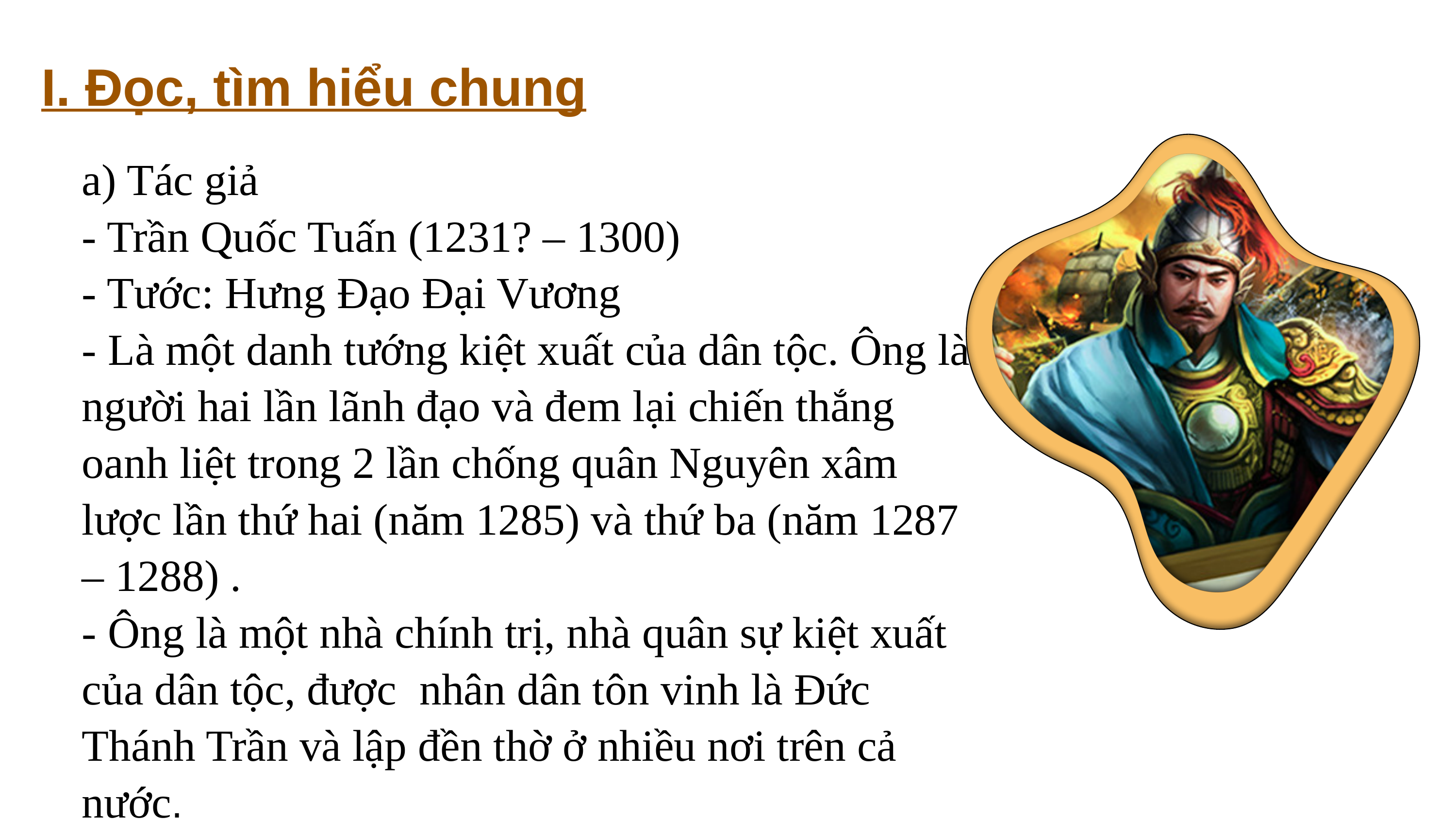

I. Đọc, tìm hiểu chung

a) Tác giả
- Trần Quốc Tuấn (1231? – 1300)
- Tước: Hưng Đạo Đại Vương
- Là một danh tướng kiệt xuất của dân tộc. Ông là người hai lần lãnh đạo và đem lại chiến thắng oanh liệt trong 2 lần chống quân Nguyên xâm lược lần thứ hai (năm 1285) và thứ ba (năm 1287 – 1288) .
- Ông là một nhà chính trị, nhà quân sự kiệt xuất của dân tộc, được  nhân dân tôn vinh là Đức Thánh Trần và lập đền thờ ở nhiều nơi trên cả nước.